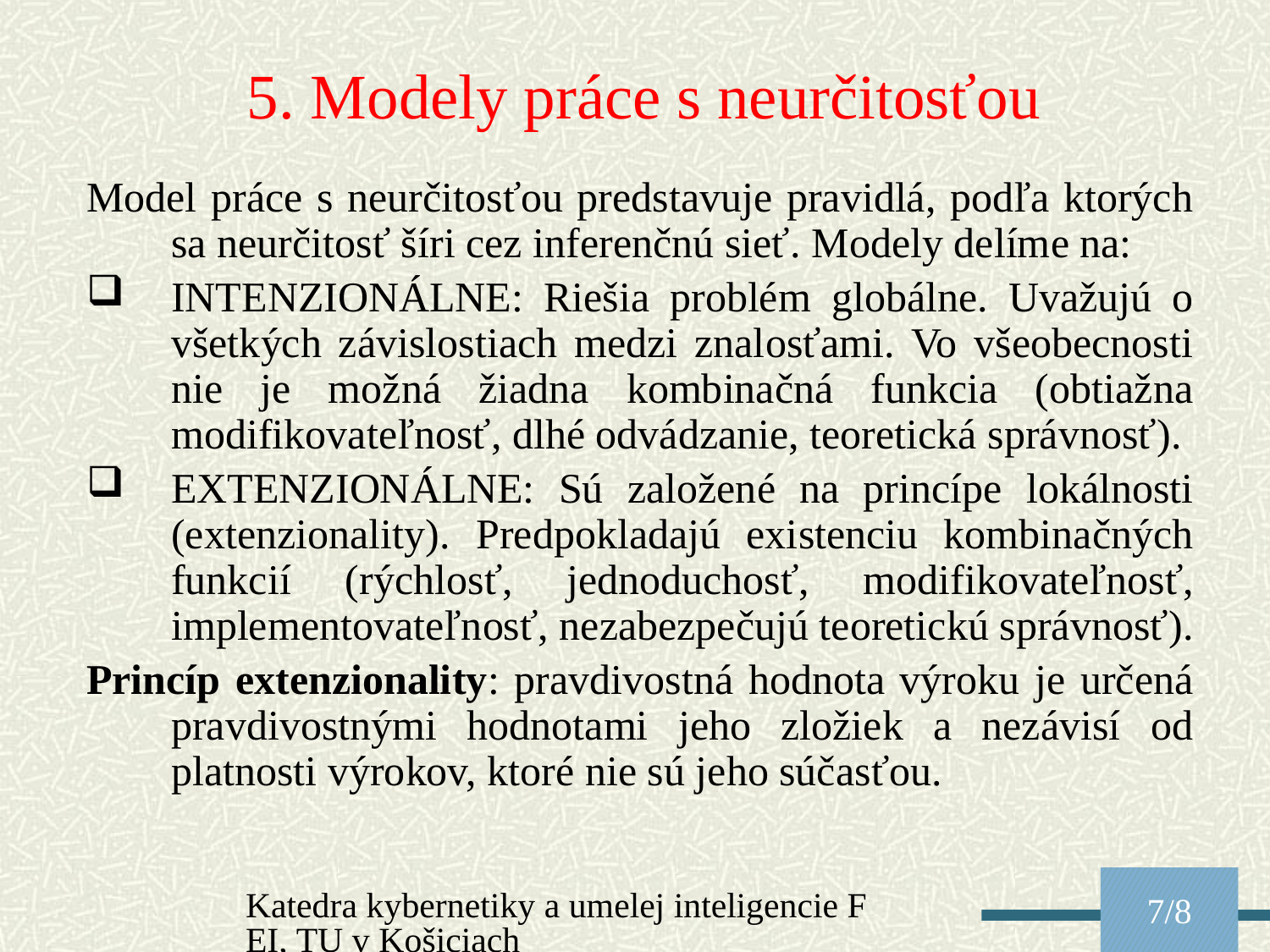

5. Modely práce s neurčitosťou
Model práce s neurčitosťou predstavuje pravidlá, podľa ktorých sa neurčitosť šíri cez inferenčnú sieť. Modely delíme na:
INTENZIONÁLNE: Riešia problém globálne. Uvažujú o všetkých závislostiach medzi znalosťami. Vo všeobecnosti nie je možná žiadna kombinačná funkcia (obtiažna modifikovateľnosť, dlhé odvádzanie, teoretická správnosť).
EXTENZIONÁLNE: Sú založené na princípe lokálnosti (extenzionality). Predpokladajú existenciu kombinačných funkcií (rýchlosť, jednoduchosť, modifikovateľnosť, implementovateľnosť, nezabezpečujú teoretickú správnosť).
Princíp extenzionality: pravdivostná hodnota výroku je určená pravdivostnými hodnotami jeho zložiek a nezávisí od platnosti výrokov, ktoré nie sú jeho súčasťou.
Katedra kybernetiky a umelej inteligencie FEI, TU v Košiciach
7/8